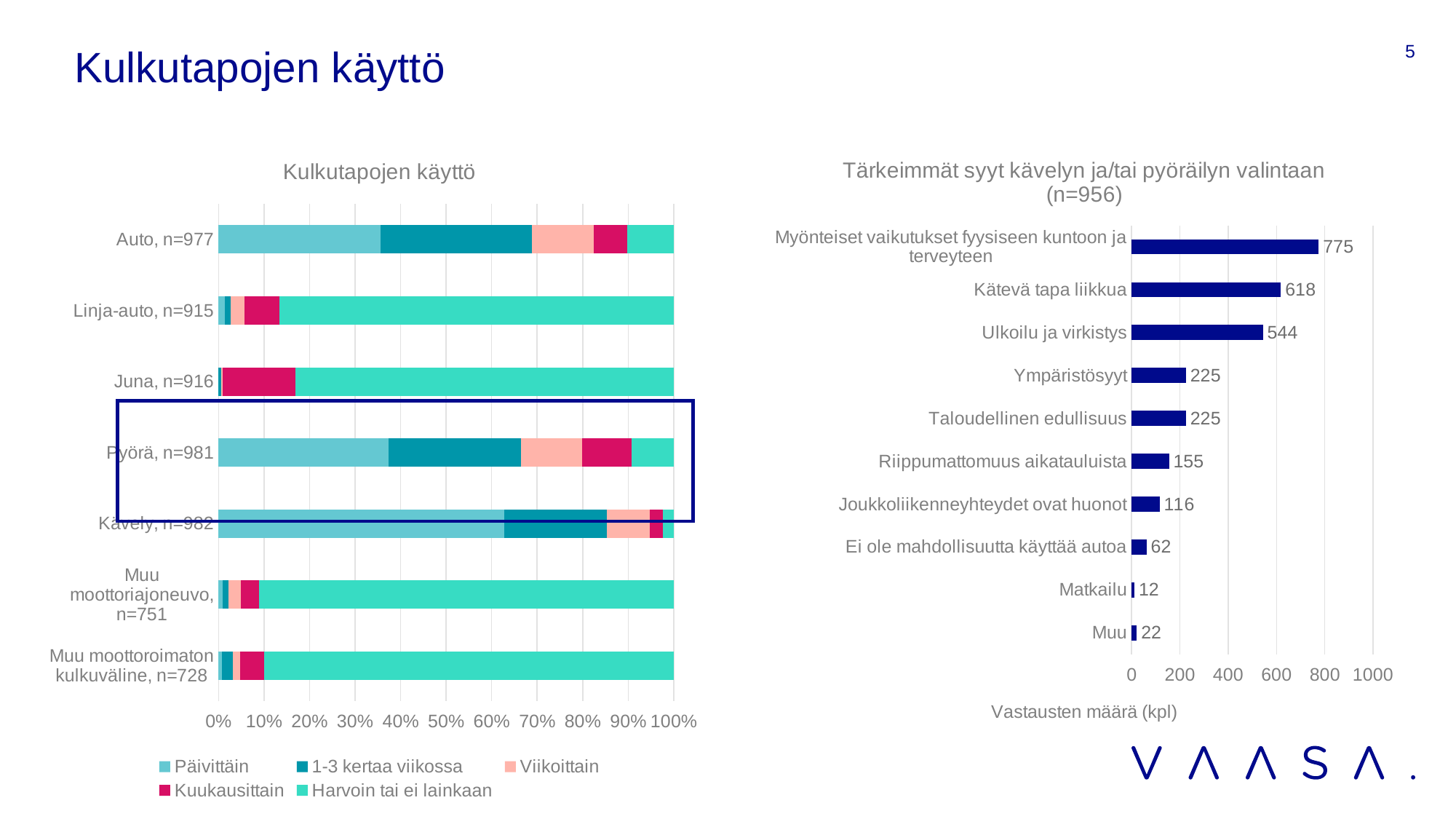

# Kulkutapojen käyttö
5

### Chart: Kulkutapojen käyttö

| Category | Päivittäin | 1-3 kertaa viikossa | Viikoittain | Kuukausittain | Harvoin tai ei lainkaan |
|---|---|---|---|---|---|
| Auto, n=977 | 347.0 | 325.0 | 134.0 | 71.0 | 100.0 |
| Linja-auto, n=915 | 12.0 | 12.0 | 28.0 | 71.0 | 792.0 |
| Juna, n=916 | 0.0 | 5.0 | 4.0 | 146.0 | 761.0 |
| Pyörä, n=981 | 367.0 | 285.0 | 132.0 | 106.0 | 91.0 |
| Kävely, n=982 | 616.0 | 221.0 | 94.0 | 28.0 | 23.0 |
| Muu moottoriajoneuvo, n=751 | 7.0 | 10.0 | 20.0 | 30.0 | 684.0 |
| Muu moottoroimaton kulkuväline, n=728 | 6.0 | 17.0 | 12.0 | 38.0 | 655.0 |

### Chart: Tärkeimmät syyt kävelyn ja/tai pyöräilyn valintaan (n=956)

| Category |  |
|---|---|
| Myönteiset vaikutukset fyysiseen kuntoon ja terveyteen | 775.0 |
| Kätevä tapa liikkua | 618.0 |
| Ulkoilu ja virkistys | 544.0 |
| Ympäristösyyt | 225.0 |
| Taloudellinen edullisuus | 225.0 |
| Riippumattomuus aikatauluista | 155.0 |
| Joukkoliikenneyhteydet ovat huonot | 116.0 |
| Ei ole mahdollisuutta käyttää autoa | 62.0 |
| Matkailu | 12.0 |
| Muu | 22.0 |